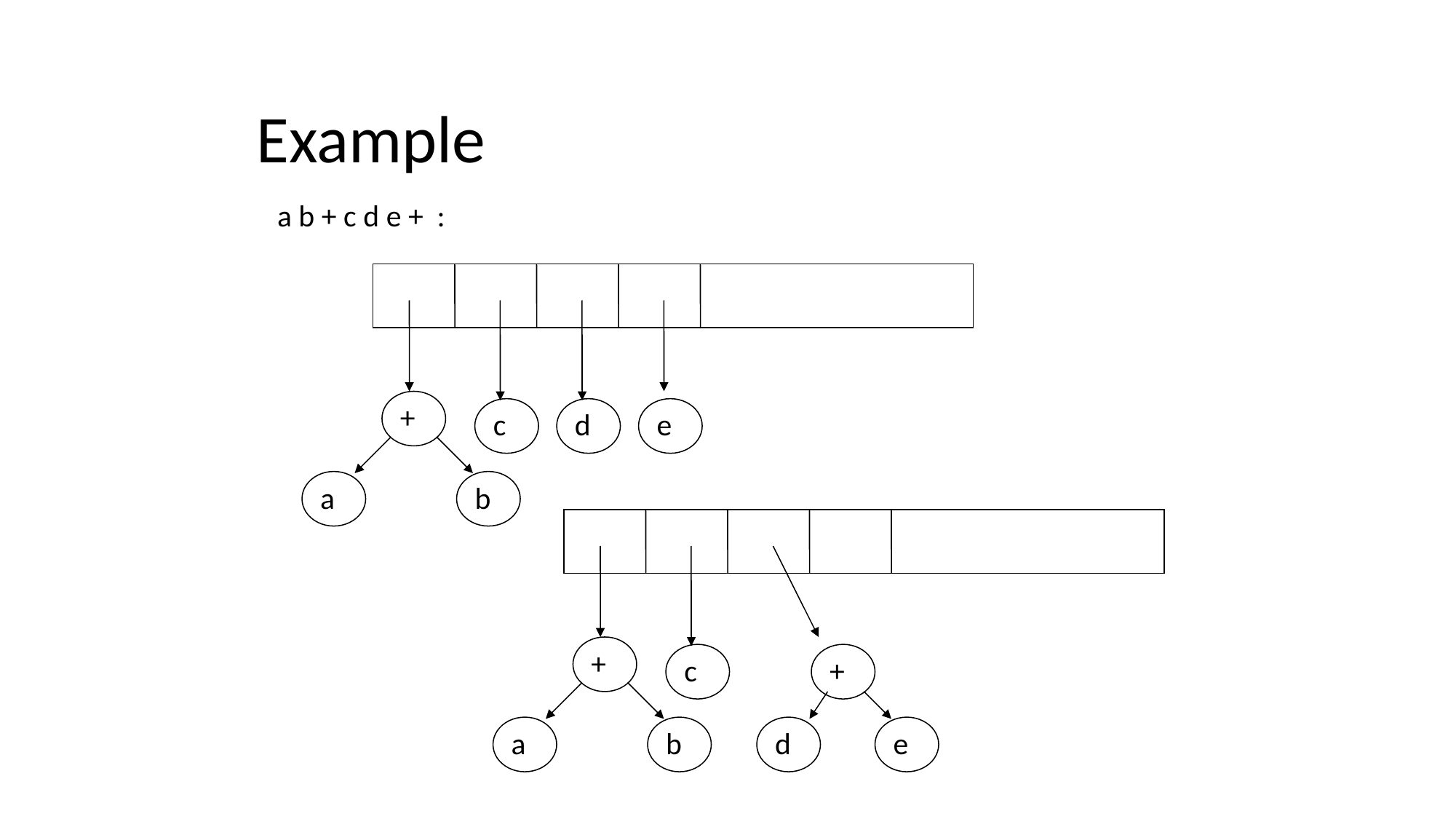

# Example
a b + c d e +  :

+

d
e
c

a
b

+

+
c

a
b
d
e